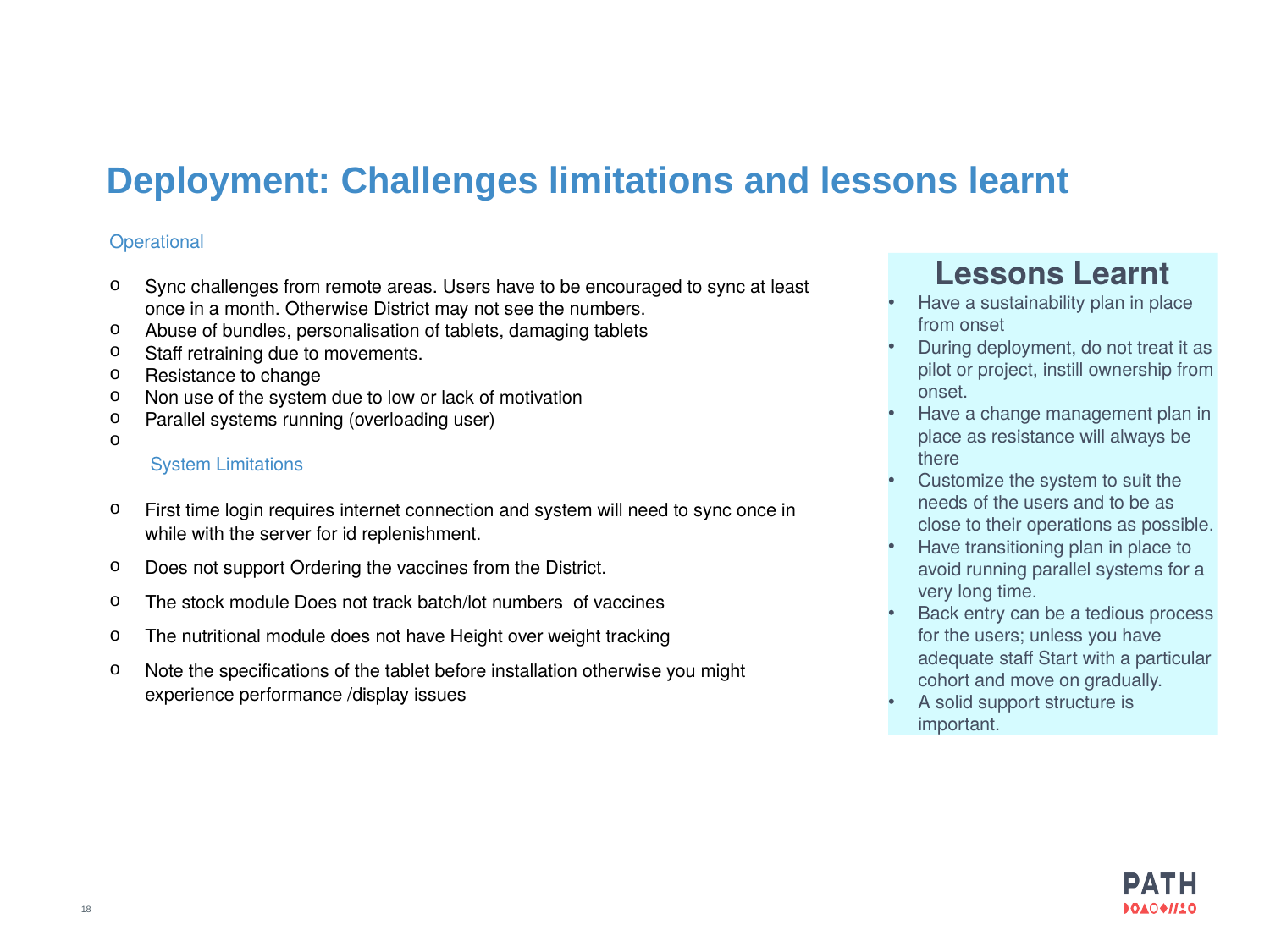

Deployment: Challenges limitations and lessons learnt

Operational
Sync challenges from remote areas. Users have to be encouraged to sync at least once in a month. Otherwise District may not see the numbers.
Abuse of bundles, personalisation of tablets, damaging tablets
Staff retraining due to movements.
Resistance to change
Non use of the system due to low or lack of motivation
Parallel systems running (overloading user)
 System Limitations

First time login requires internet connection and system will need to sync once in while with the server for id replenishment.
Does not support Ordering the vaccines from the District.
The stock module Does not track batch/lot numbers  of vaccines
The nutritional module does not have Height over weight tracking
Note the specifications of the tablet before installation otherwise you might experience performance /display issues
Lessons Learnt
Have a sustainability plan in place from onset
During deployment, do not treat it as pilot or project, instill ownership from onset.
Have a change management plan in place as resistance will always be there
Customize the system to suit the needs of the users and to be as close to their operations as possible.
Have transitioning plan in place to avoid running parallel systems for a very long time.
Back entry can be a tedious process for the users; unless you have adequate staff Start with a particular cohort and move on gradually.
A solid support structure is important.